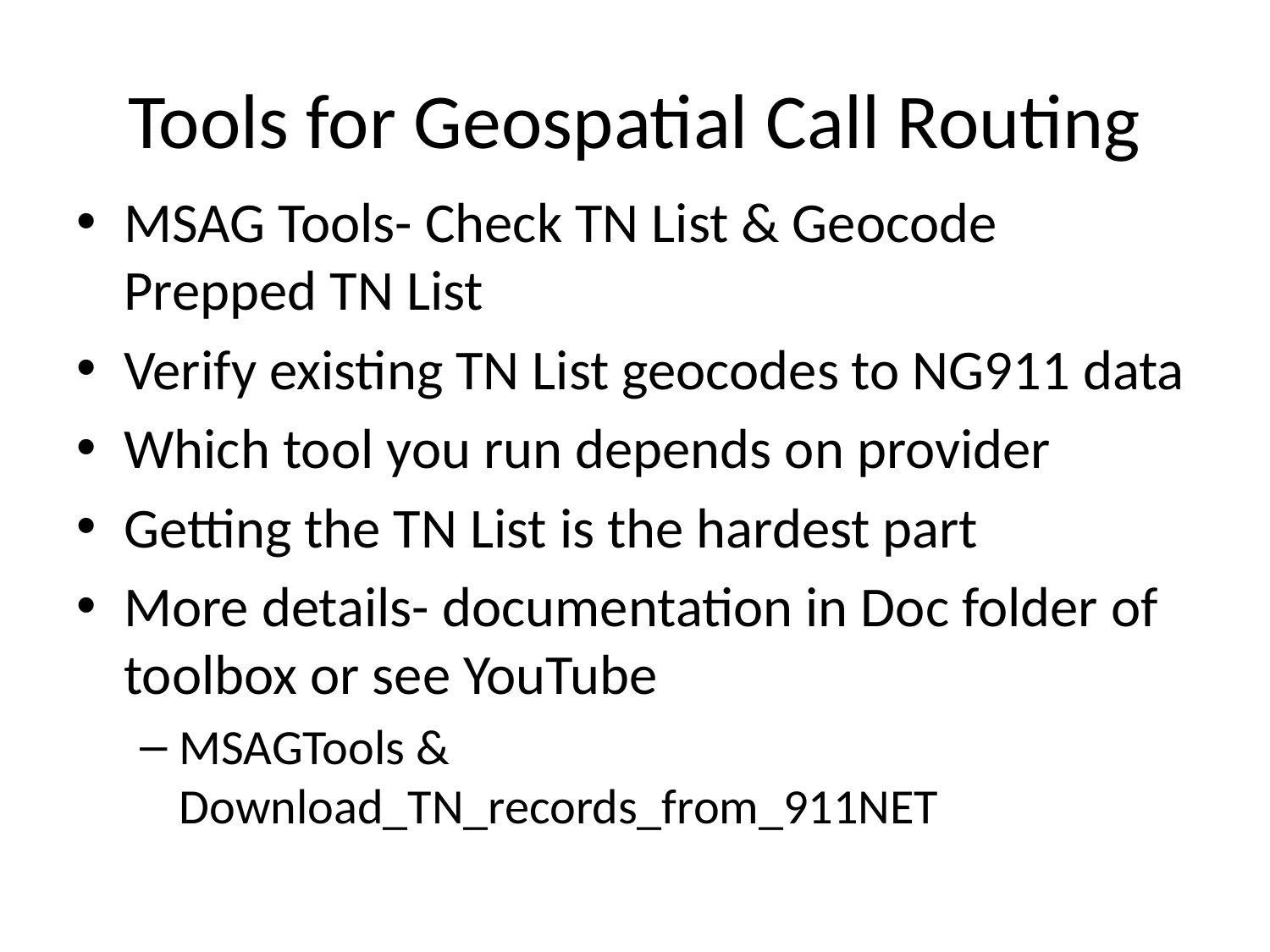

# Tools for Geospatial Call Routing
MSAG Tools- Check TN List & Geocode Prepped TN List
Verify existing TN List geocodes to NG911 data
Which tool you run depends on provider
Getting the TN List is the hardest part
More details- documentation in Doc folder of toolbox or see YouTube
MSAGTools & Download_TN_records_from_911NET